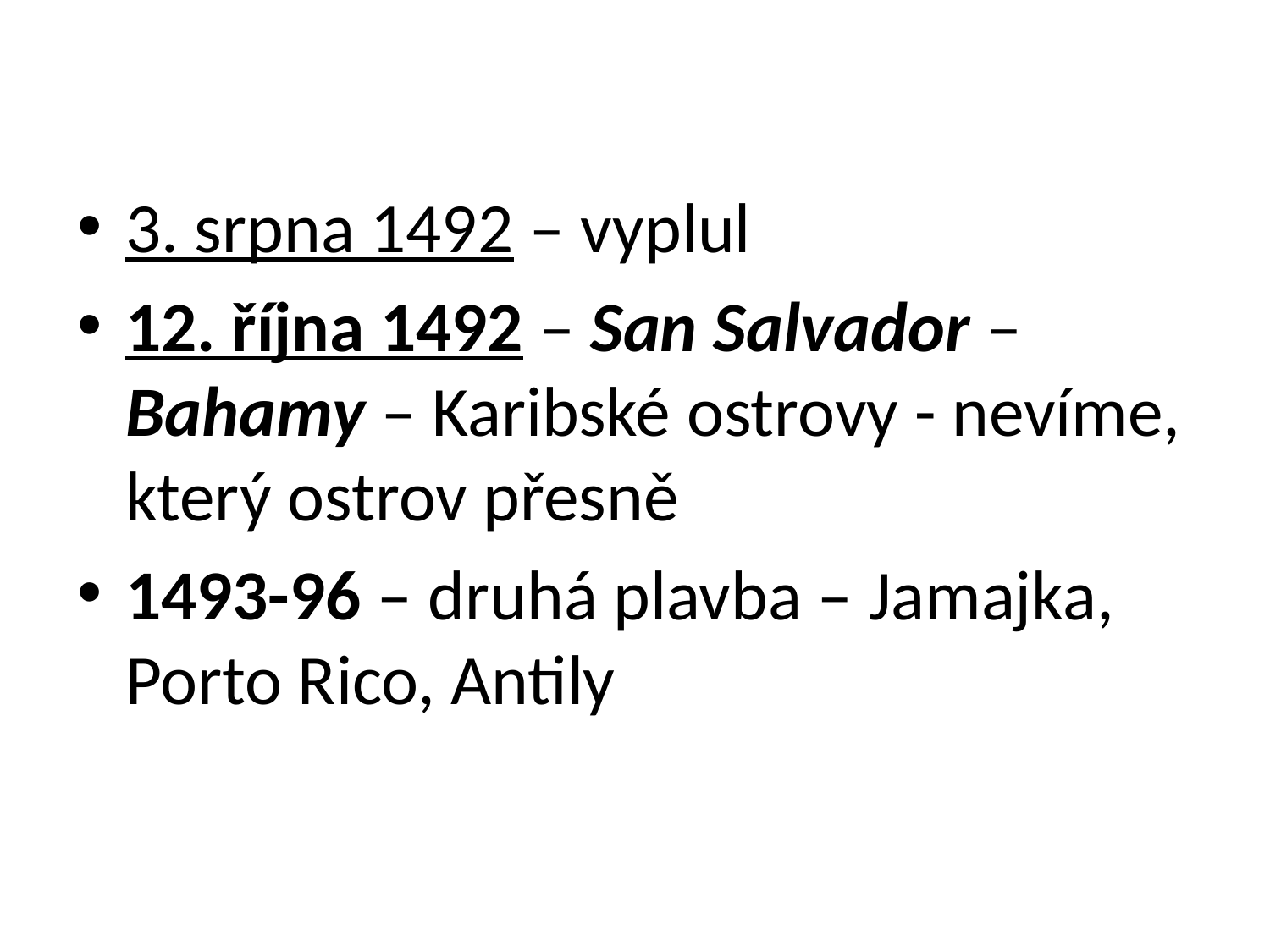

#
3. srpna 1492 – vyplul
12. října 1492 – San Salvador – Bahamy – Karibské ostrovy - nevíme, který ostrov přesně
1493-96 – druhá plavba – Jamajka, Porto Rico, Antily